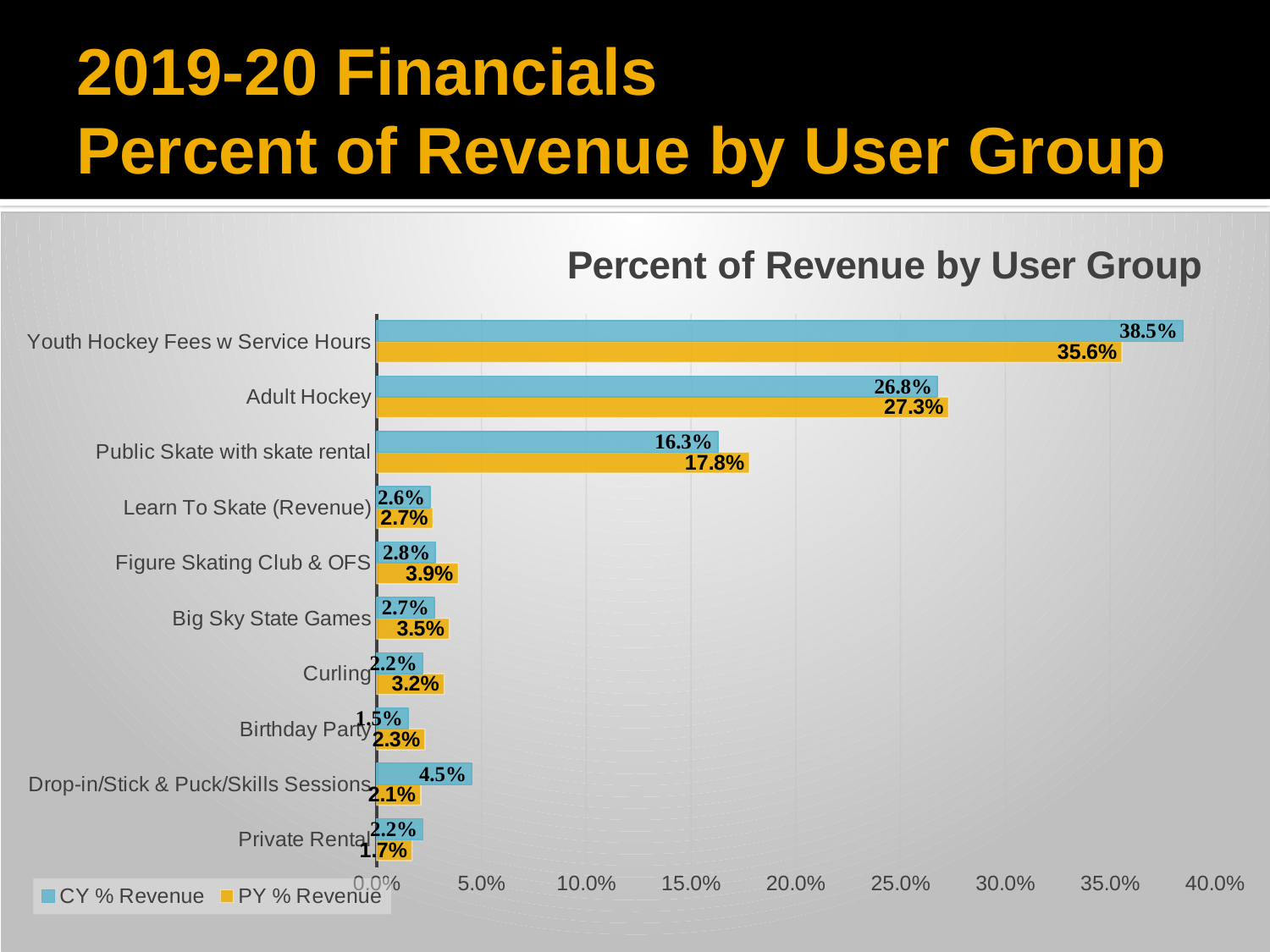

# 2019-20 Financials Percent of Revenue by User Group

### Chart: Percent of Revenue by User Group

| Category |  |  |
|---|---|---|
| Private Rental | 0.016896746815287286 | 0.021971409580477726 |
| Drop-in/Stick & Puck/Skills Sessions | 0.02103186363347446 | 0.045353610797405366 |
| Birthday Party | 0.02300277174113471 | 0.014937100306813778 |
| Curling | 0.03221676714444637 | 0.02177099071290406 |
| Big Sky State Games | 0.03460459812103475 | 0.027478998657036395 |
| Figure Skating Club & OFS | 0.03892922533418926 | 0.027948607572233514 |
| Learn To Skate (Revenue) | 0.026887545327570043 | 0.02557305452422801 |
| Public Skate with skate rental | 0.1778677859504346 | 0.16282032731466306 |
| Adult Hockey | 0.27289496875295755 | 0.2675198903936722 |
| Youth Hockey Fees w Service Hours | 0.3556677271794709 | 0.3846260101405659 |